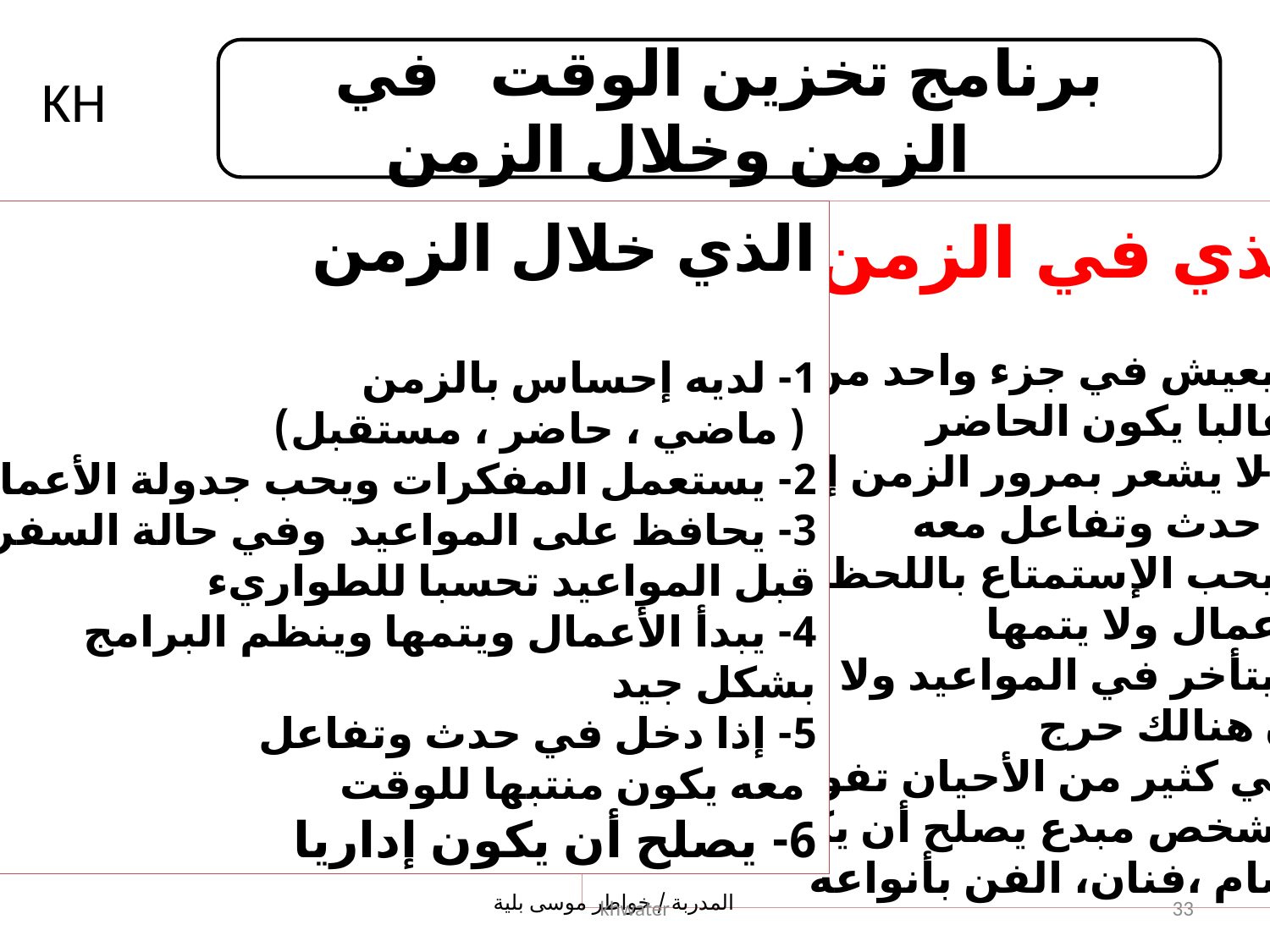

برنامج تخزين الوقت   في الزمن وخلال الزمن
KH
الذي خلال الزمن

1- لديه إحساس بالزمن
 ( ماضي ، حاضر ، مستقبل)
2- يستعمل المفكرات ويحب جدولة الأعمال
3- يحافظ على المواعيد  وفي حالة السفر يأتي
قبل المواعيد تحسبا للطواريء
4- يبدأ الأعمال ويتمها وينظم البرامج
بشكل جيد
5- إذا دخل في حدث وتفاعل
 معه يكون منتبها للوقت
6- يصلح أن يكون إداريا
الذي في الزمن

1- يعيش في جزء واحد من الزمن
 وغالبا يكون الحاضر
2-  لا يشعر بمرور الزمن إذا دخل في
أي حدث وتفاعل معه
3- يحب الإستمتاع باللحظة ويبدأ
الأعمال ولا يتمها
4- يتأخر في المواعيد ولا يشعر
 أن هنالك حرج
وفي كثير من الأحيان تفوته الطائرة
5- شخص مبدع يصلح أن يكون ممثل
رسام ،فنان، الفن بأنواعه
khwater
33
المدربة / خواطر موسى بلية